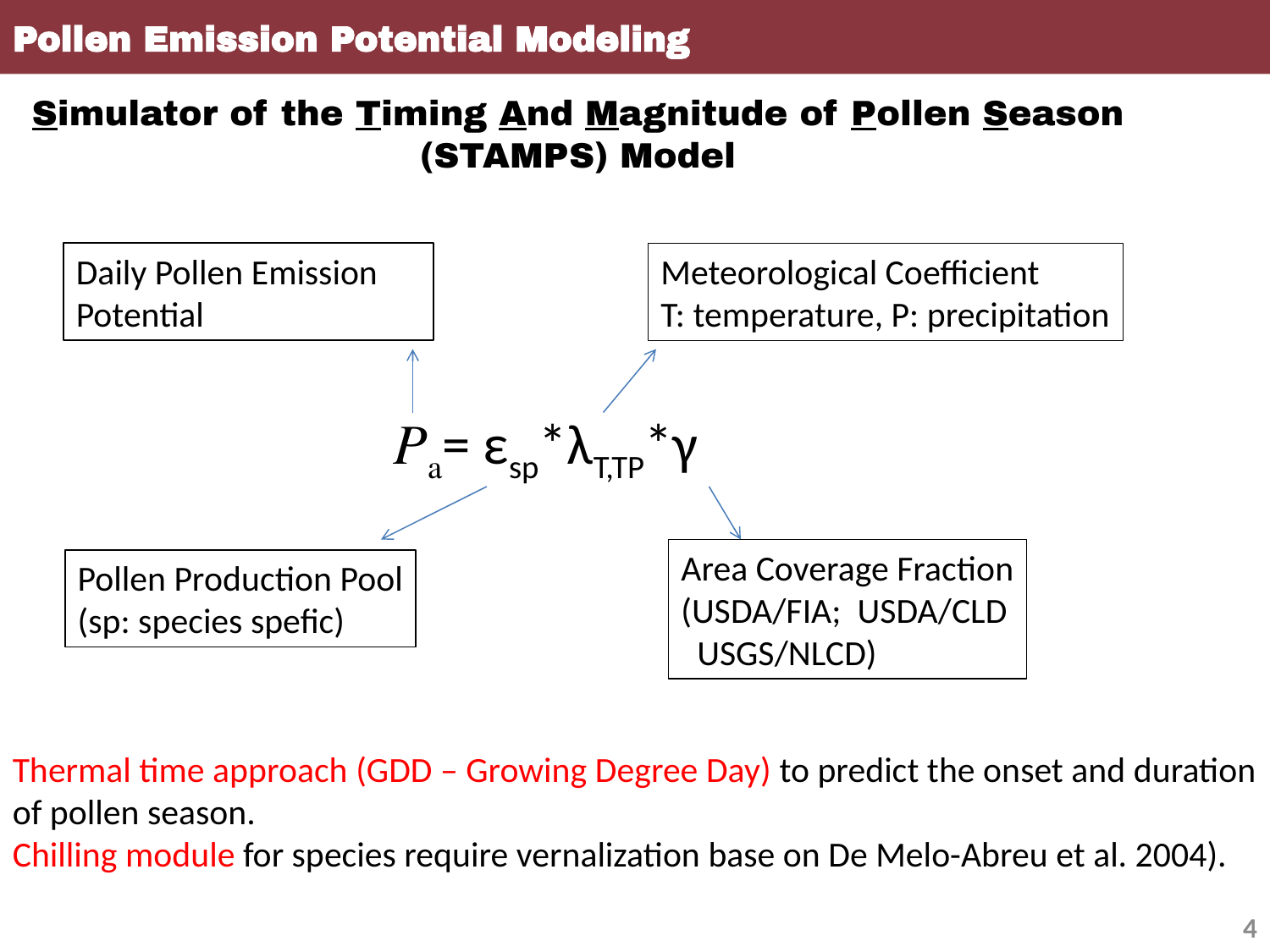

# Pollen Emission Potential Modeling

Simulator of the Timing And Magnitude of Pollen Season
(STAMPS) Model
Daily Pollen Emission Potential
Meteorological Coefficient
T: temperature, P: precipitation
Pa= εsp*λT,TP*γ
Area Coverage Fraction
(USDA/FIA;  USDA/CLD
  USGS/NLCD)
Pollen Production Pool
(sp: species spefic)
Thermal time approach (GDD – Growing Degree Day) to predict the onset and duration of pollen season.
Chilling module for species require vernalization base on De Melo-Abreu et al. 2004).
4